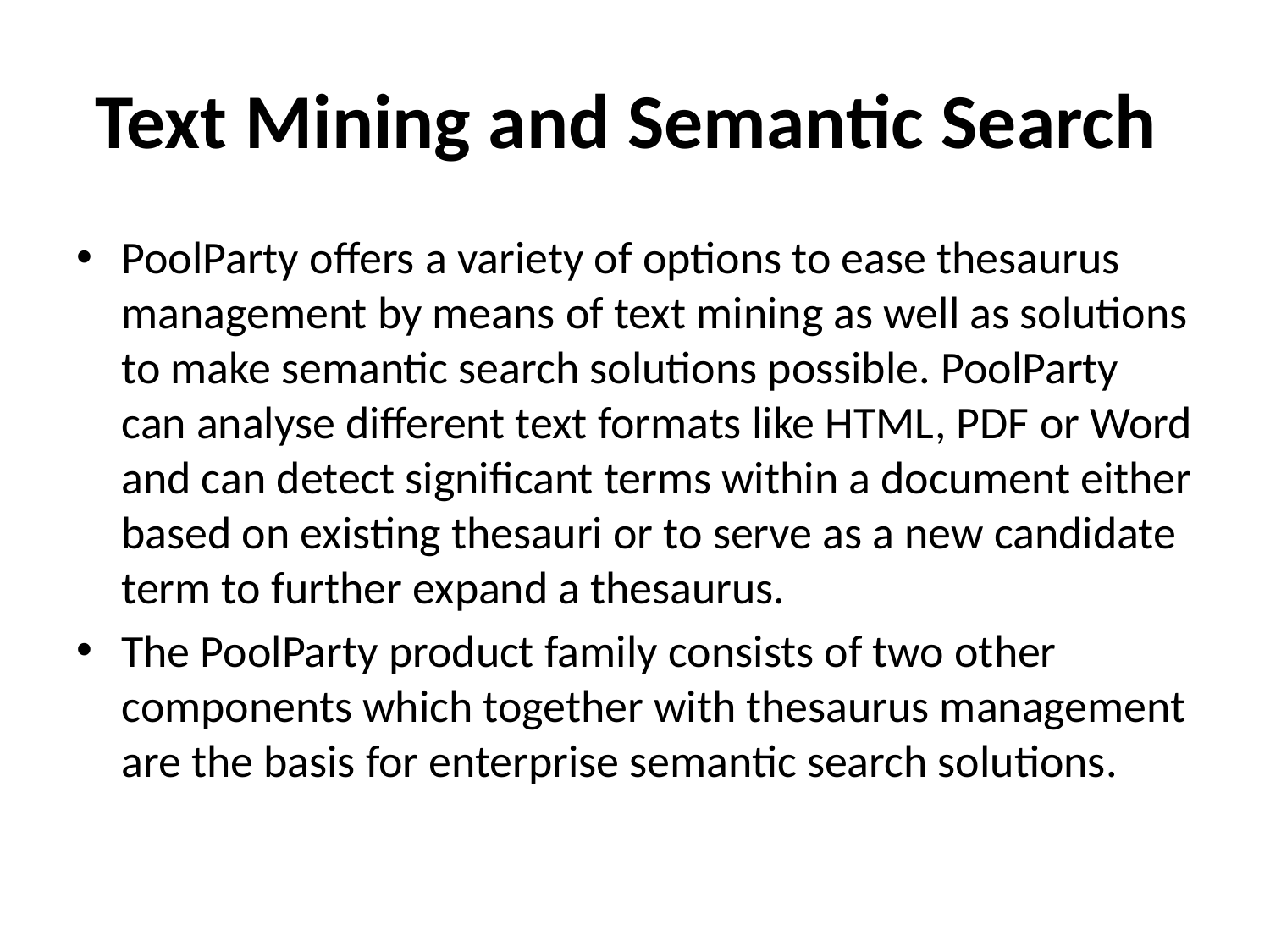

# Text Mining and Semantic Search
PoolParty offers a variety of options to ease thesaurus management by means of text mining as well as solutions to make semantic search solutions possible. PoolParty can analyse different text formats like HTML, PDF or Word and can detect significant terms within a document either based on existing thesauri or to serve as a new candidate term to further expand a thesaurus.
The PoolParty product family consists of two other components which together with thesaurus management are the basis for enterprise semantic search solutions.